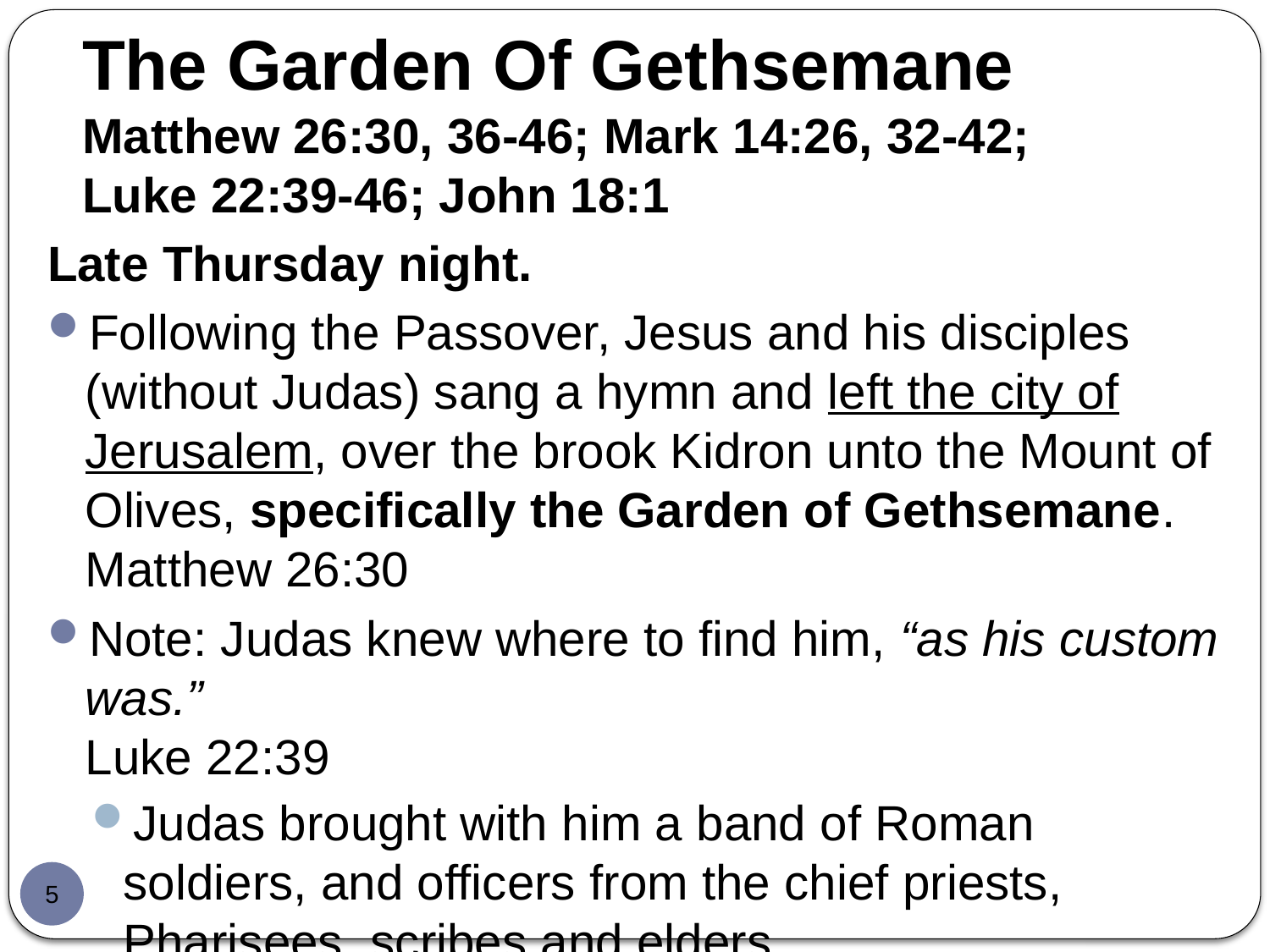

# The Garden Of Gethsemane Matthew 26:30, 36-46; Mark 14:26, 32-42; Luke 22:39-46; John 18:1
Late Thursday night.
Following the Passover, Jesus and his disciples (without Judas) sang a hymn and left the city of Jerusalem, over the brook Kidron unto the Mount of Olives, specifically the Garden of Gethsemane. Matthew 26:30
Note: Judas knew where to find him, “as his custom was.”
Luke 22:39
Judas brought with him a band of Roman soldiers, and officers from the chief priests, Pharisees, scribes and elders.
With a kiss Judas identified Jesus.
Jesus was arrested (John 18:1ff) and tried.
5